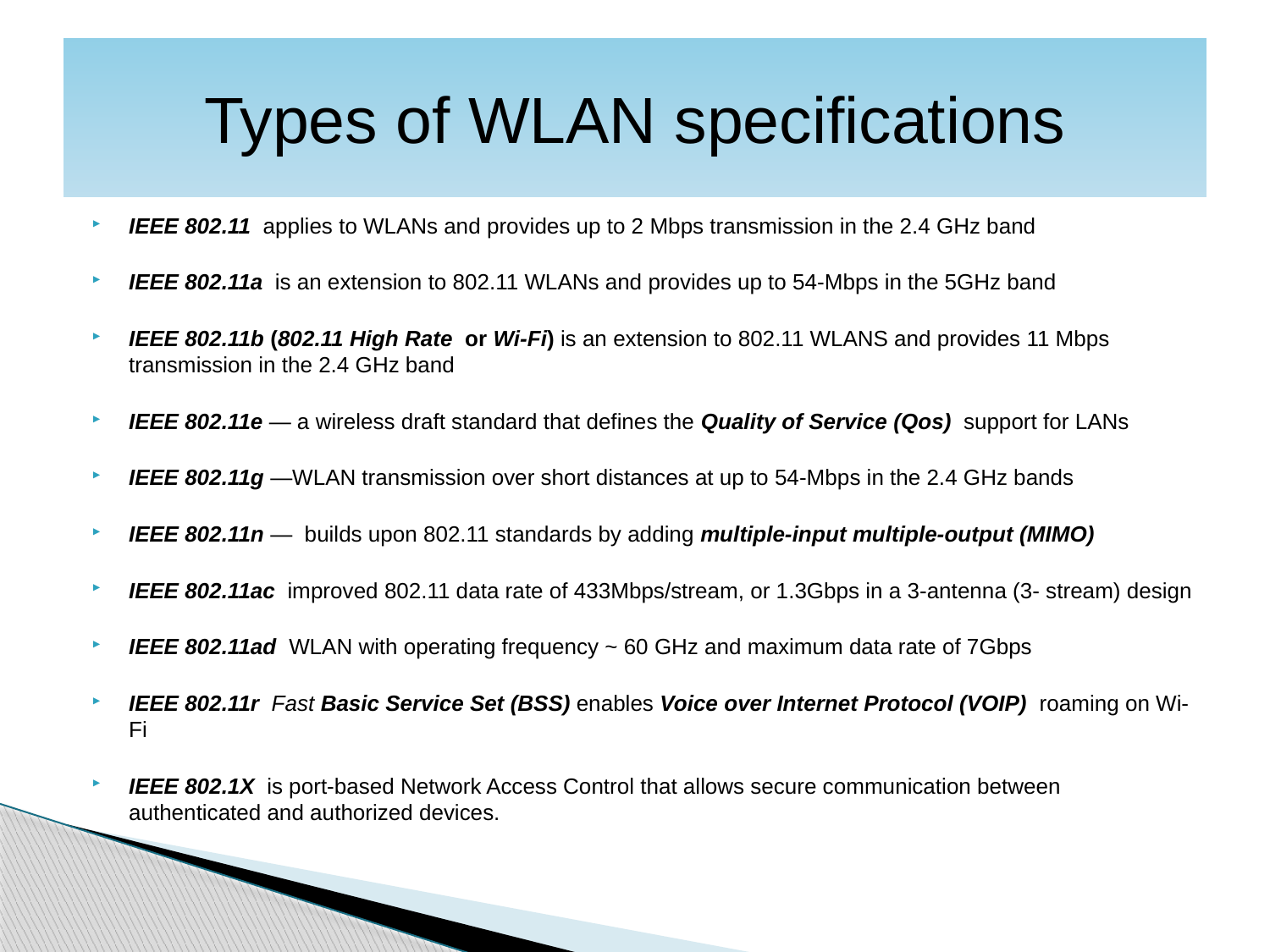

# Types of WLAN specifications
IEEE 802.11  applies to WLANs and provides up to 2 Mbps transmission in the 2.4 GHz band

IEEE 802.11a  is an extension to 802.11 WLANs and provides up to 54-Mbps in the 5GHz band

IEEE 802.11b (802.11 High Rate  or Wi-Fi) is an extension to 802.11 WLANS and provides 11 Mbps transmission in the 2.4 GHz band

IEEE 802.11e — a wireless draft standard that defines the Quality of Service (Qos)  support for LANs

IEEE 802.11g —WLAN transmission over short distances at up to 54-Mbps in the 2.4 GHz bands

IEEE 802.11n —  builds upon 802.11 standards by adding multiple-input multiple-output (MIMO)

IEEE 802.11ac  improved 802.11 data rate of 433Mbps/stream, or 1.3Gbps in a 3-antenna (3- stream) design

IEEE 802.11ad  WLAN with operating frequency ~ 60 GHz and maximum data rate of 7Gbps

IEEE 802.11r  Fast Basic Service Set (BSS) enables Voice over Internet Protocol (VOIP)  roaming on Wi-Fi

IEEE 802.1X  is port-based Network Access Control that allows secure communication between authenticated and authorized devices.